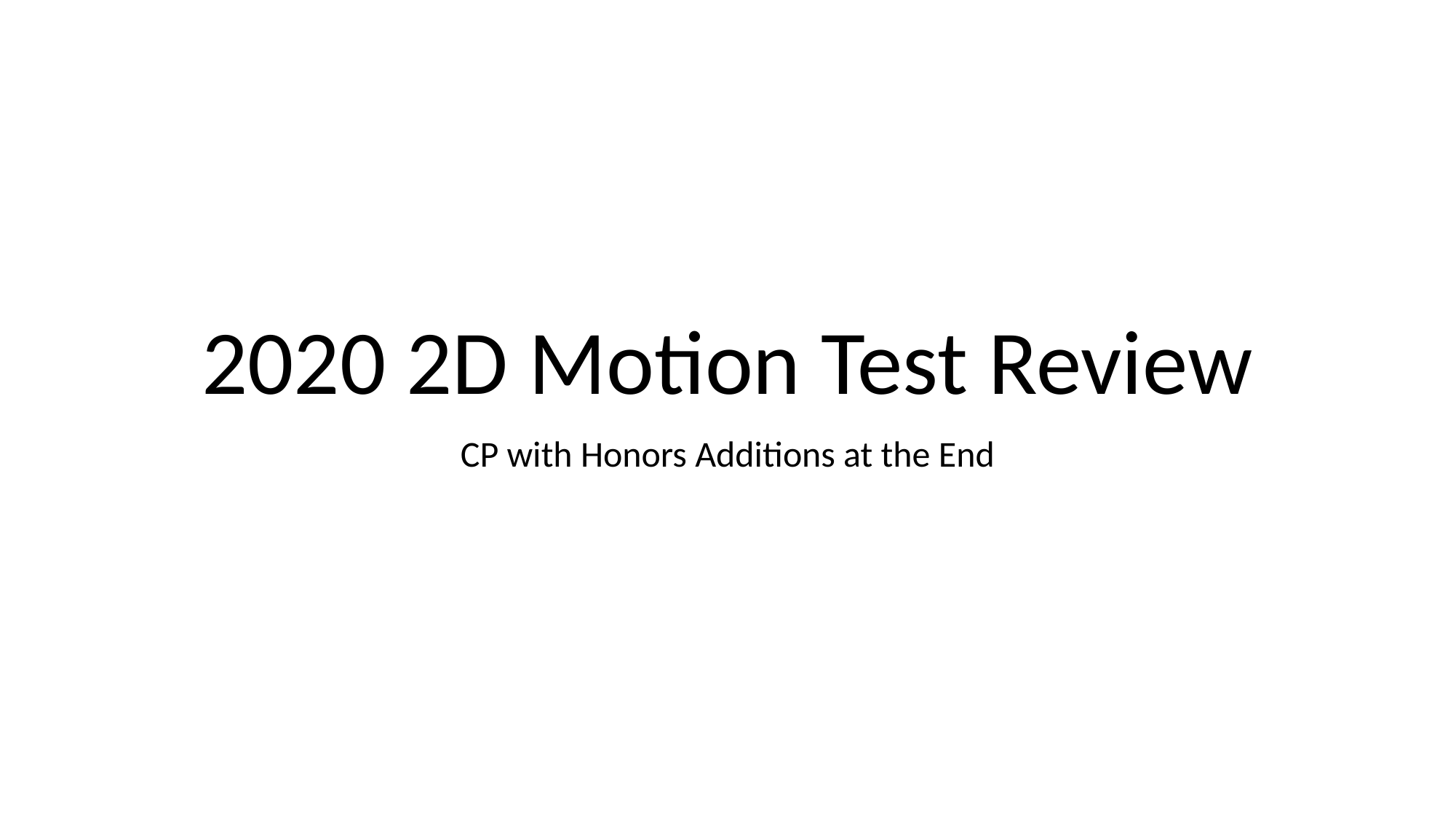

# 2020 2D Motion Test Review
CP with Honors Additions at the End